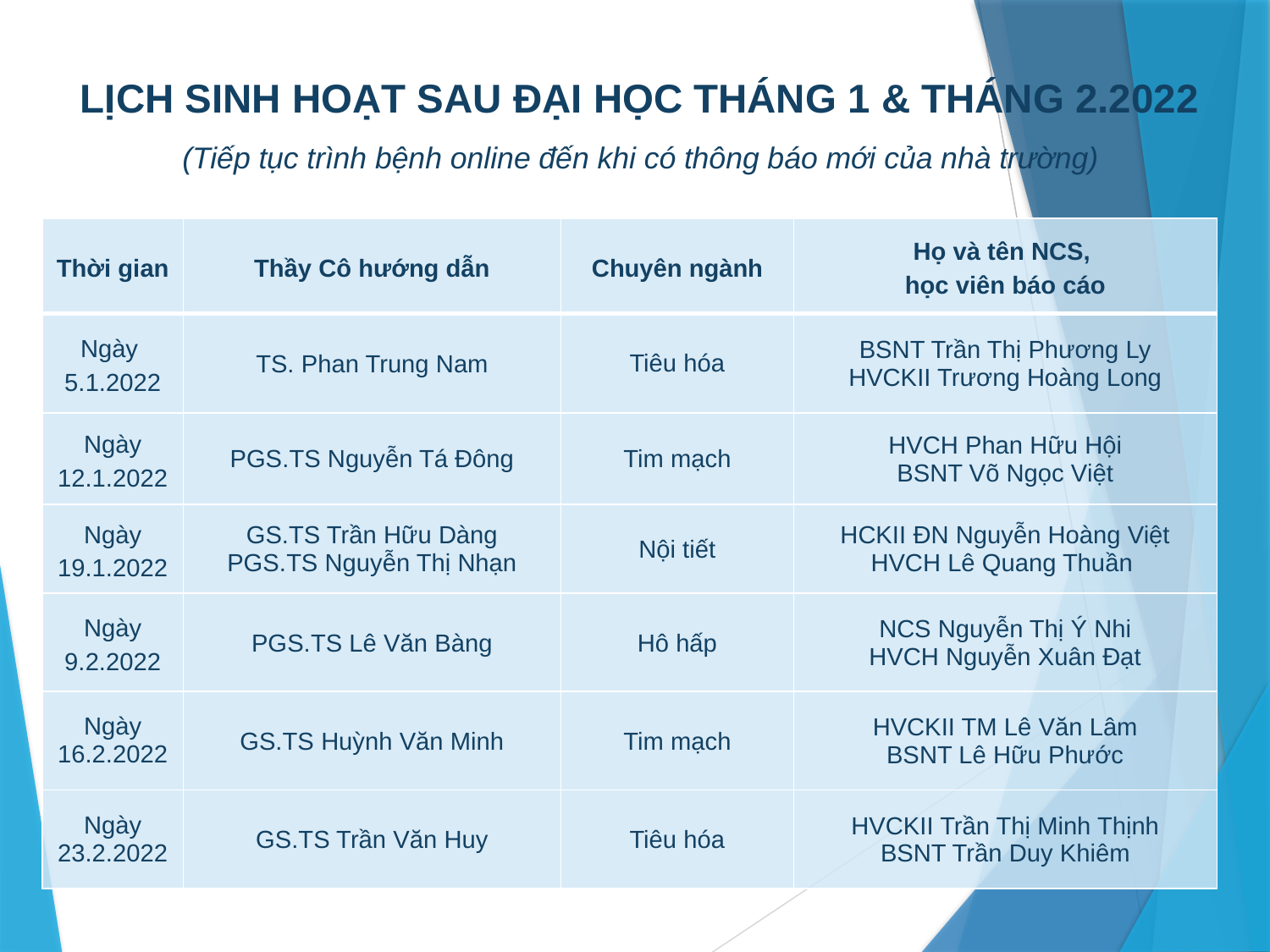

# LỊCH SINH HOẠT SAU ĐẠI HỌC THÁNG 1 & THÁNG 2.2022 (Tiếp tục trình bệnh online đến khi có thông báo mới của nhà trường)
| Thời gian | Thầy Cô hướng dẫn | Chuyên ngành | Họ và tên NCS, học viên báo cáo |
| --- | --- | --- | --- |
| Ngày 5.1.2022 | TS. Phan Trung Nam | Tiêu hóa | BSNT Trần Thị Phương Ly HVCKII Trương Hoàng Long |
| Ngày 12.1.2022 | PGS.TS Nguyễn Tá Đông | Tim mạch | HVCH Phan Hữu Hội BSNT Võ Ngọc Việt |
| Ngày 19.1.2022 | GS.TS Trần Hữu Dàng PGS.TS Nguyễn Thị Nhạn | Nội tiết | HCKII ĐN Nguyễn Hoàng Việt HVCH Lê Quang Thuần |
| Ngày 9.2.2022 | PGS.TS Lê Văn Bàng | Hô hấp | NCS Nguyễn Thị Ý Nhi HVCH Nguyễn Xuân Đạt |
| Ngày 16.2.2022 | GS.TS Huỳnh Văn Minh | Tim mạch | HVCKII TM Lê Văn Lâm BSNT Lê Hữu Phước |
| Ngày 23.2.2022 | GS.TS Trần Văn Huy | Tiêu hóa | HVCKII Trần Thị Minh Thịnh BSNT Trần Duy Khiêm |